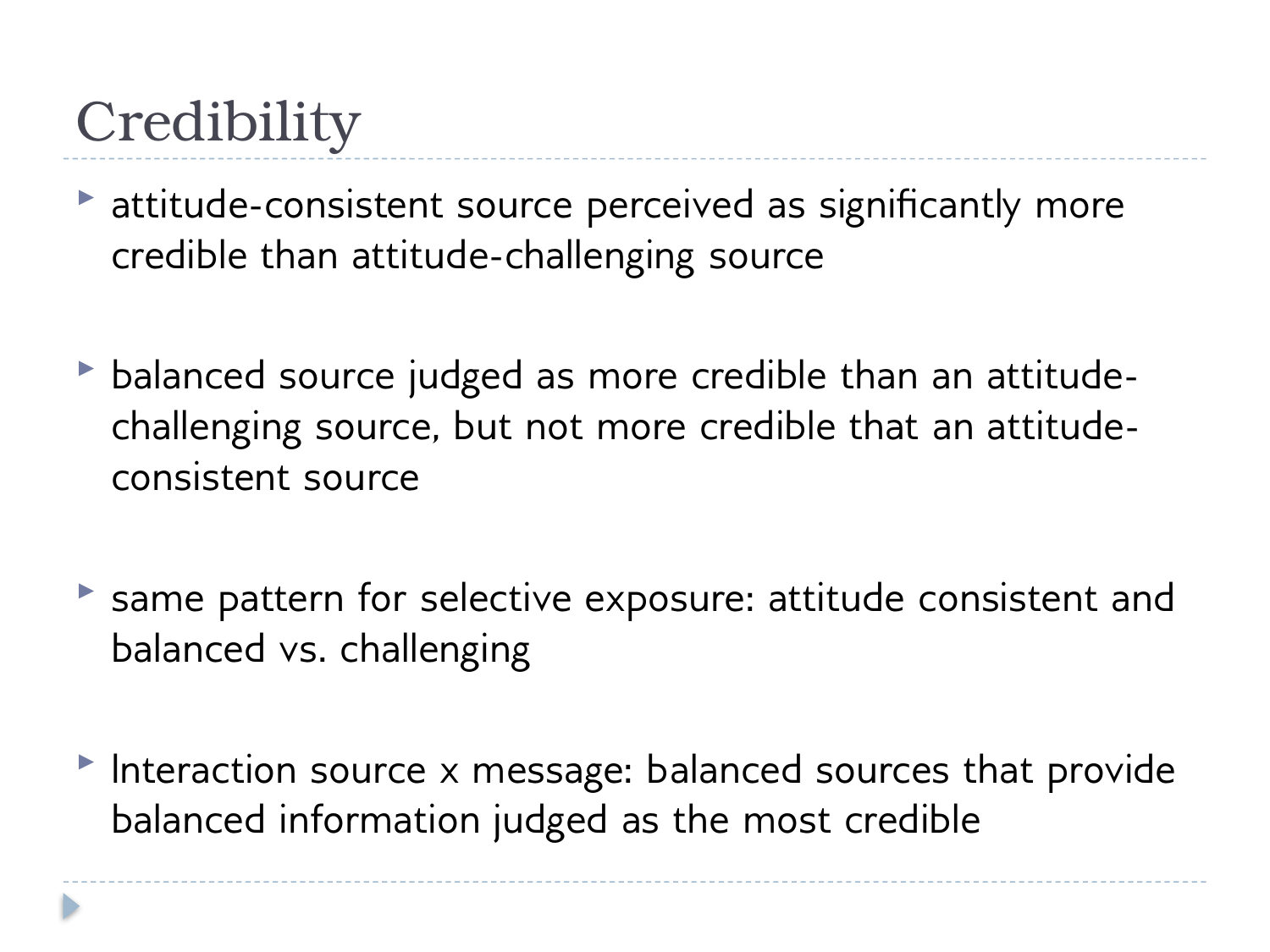

# Credibility
attitude-consistent source perceived as significantly more credible than attitude-challenging source

balanced source judged as more credible than an attitude-challenging source, but not more credible that an attitude-consistent source

same pattern for selective exposure: attitude consistent and balanced vs. challenging

Interaction source x message: balanced sources that provide balanced information judged as the most credible